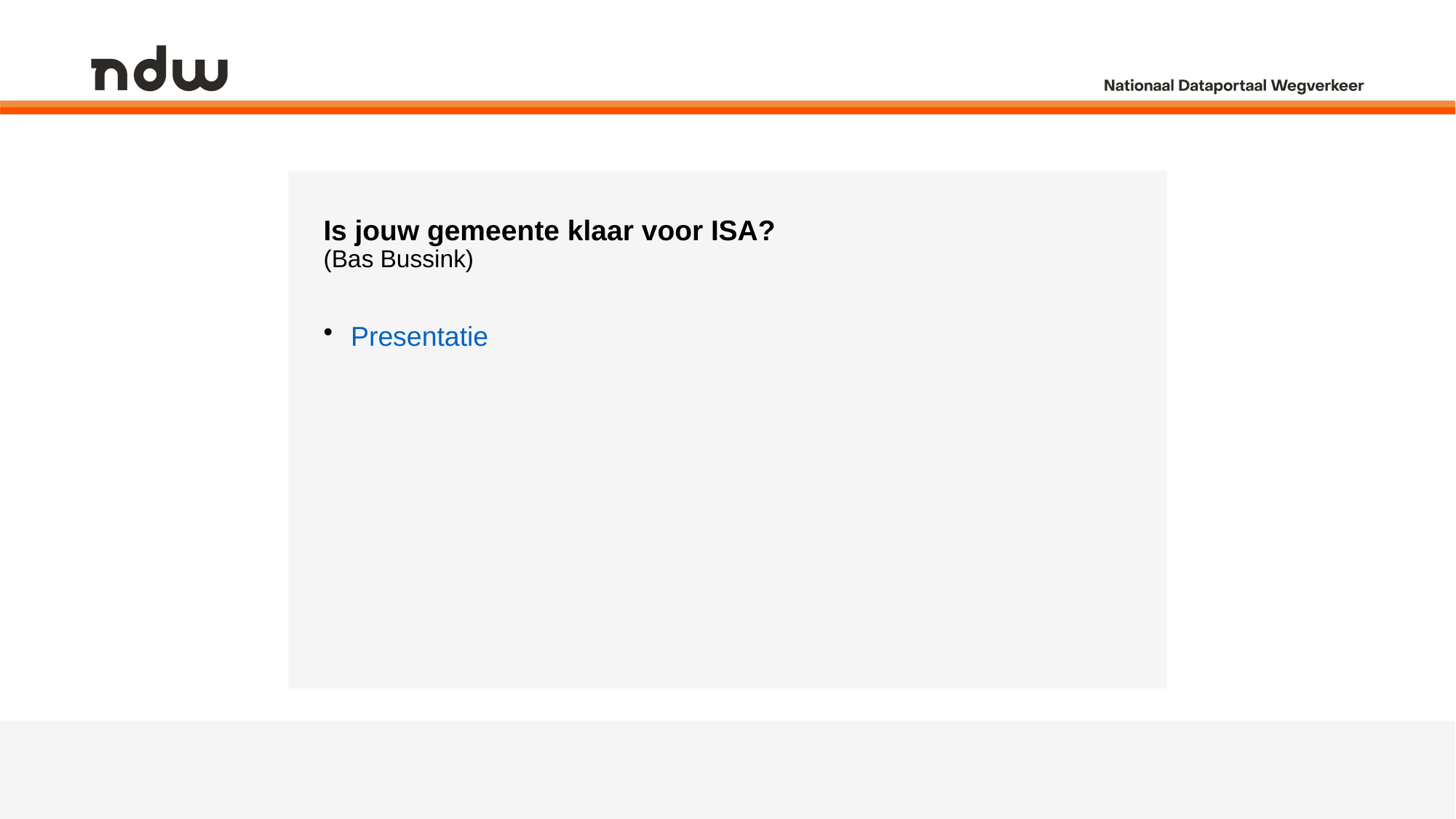

# Is jouw gemeente klaar voor ISA? (Bas Bussink)
Presentatie